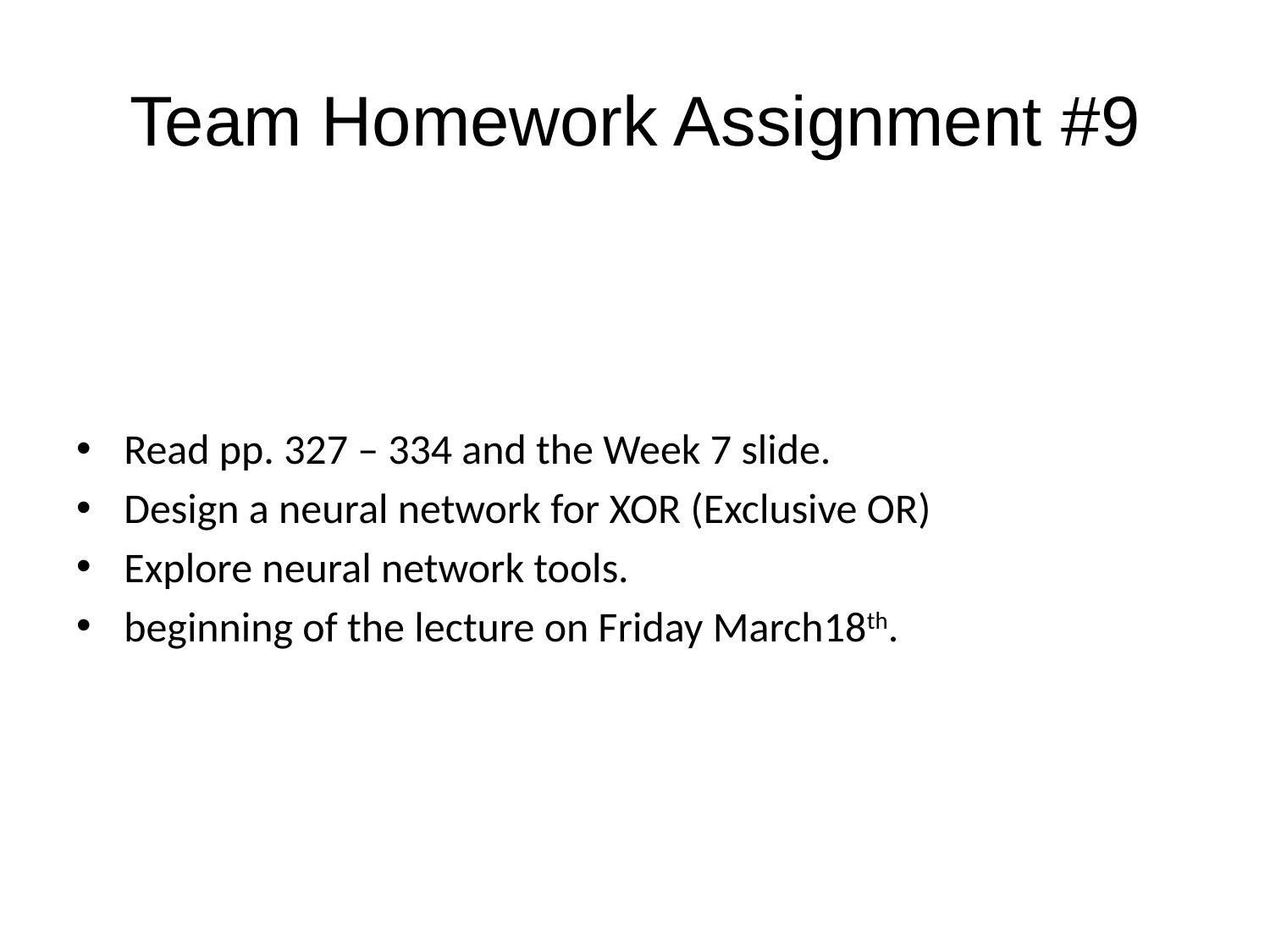

# Team Homework Assignment #9
Read pp. 327 – 334 and the Week 7 slide.
Design a neural network for XOR (Exclusive OR)
Explore neural network tools.
beginning of the lecture on Friday March18th.